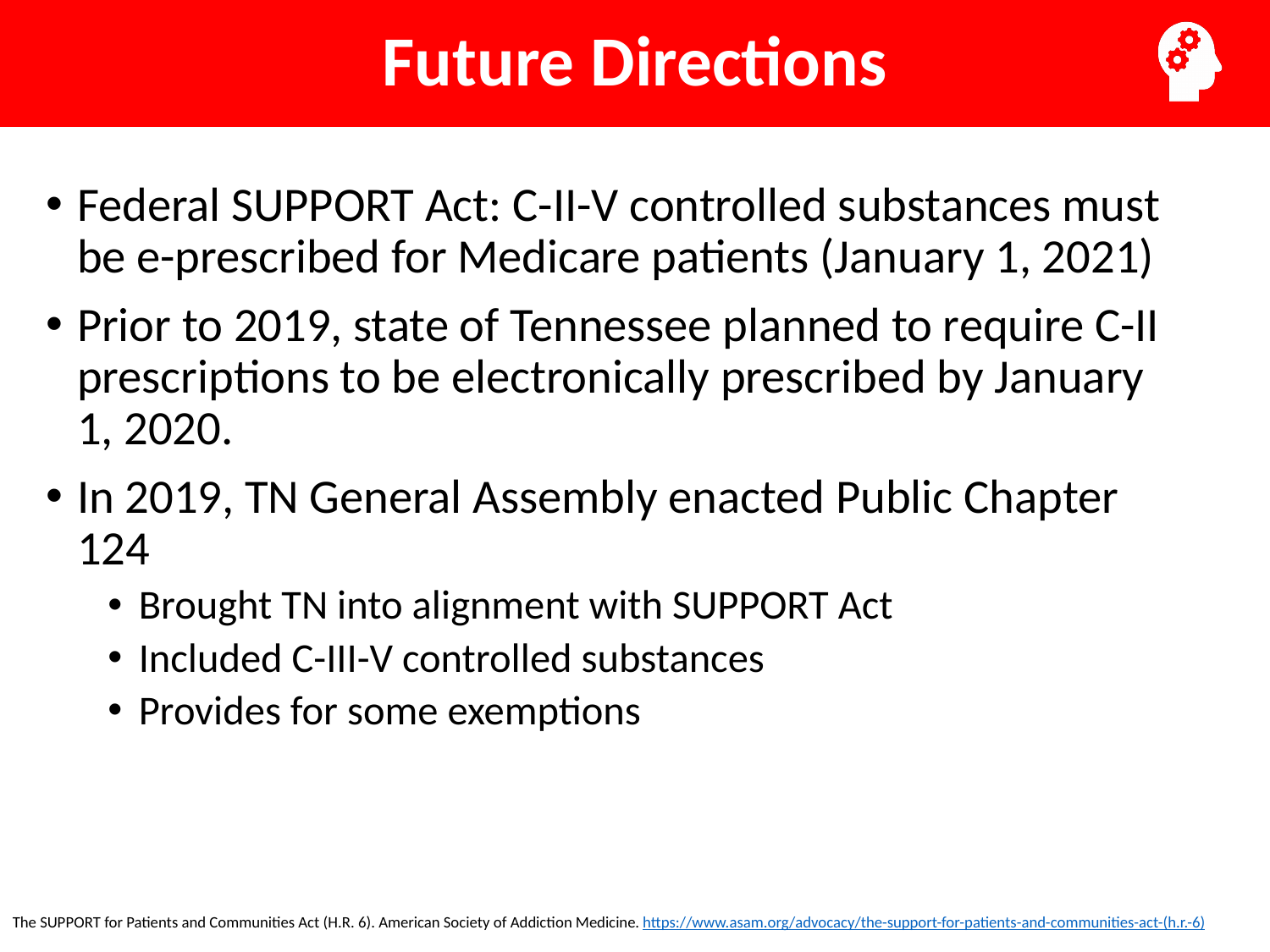

Future Directions

Federal SUPPORT Act: C-II-V controlled substances must be e-prescribed for Medicare patients (January 1, 2021)
Prior to 2019, state of Tennessee planned to require C-II prescriptions to be electronically prescribed by January 1, 2020.
In 2019, TN General Assembly enacted Public Chapter 124
Brought TN into alignment with SUPPORT Act
Included C-III-V controlled substances
Provides for some exemptions

The SUPPORT for Patients and Communities Act (H.R. 6). American Society of Addiction Medicine. https://www.asam.org/advocacy/the-support-for-patients-and-communities-act-(h.r.-6)